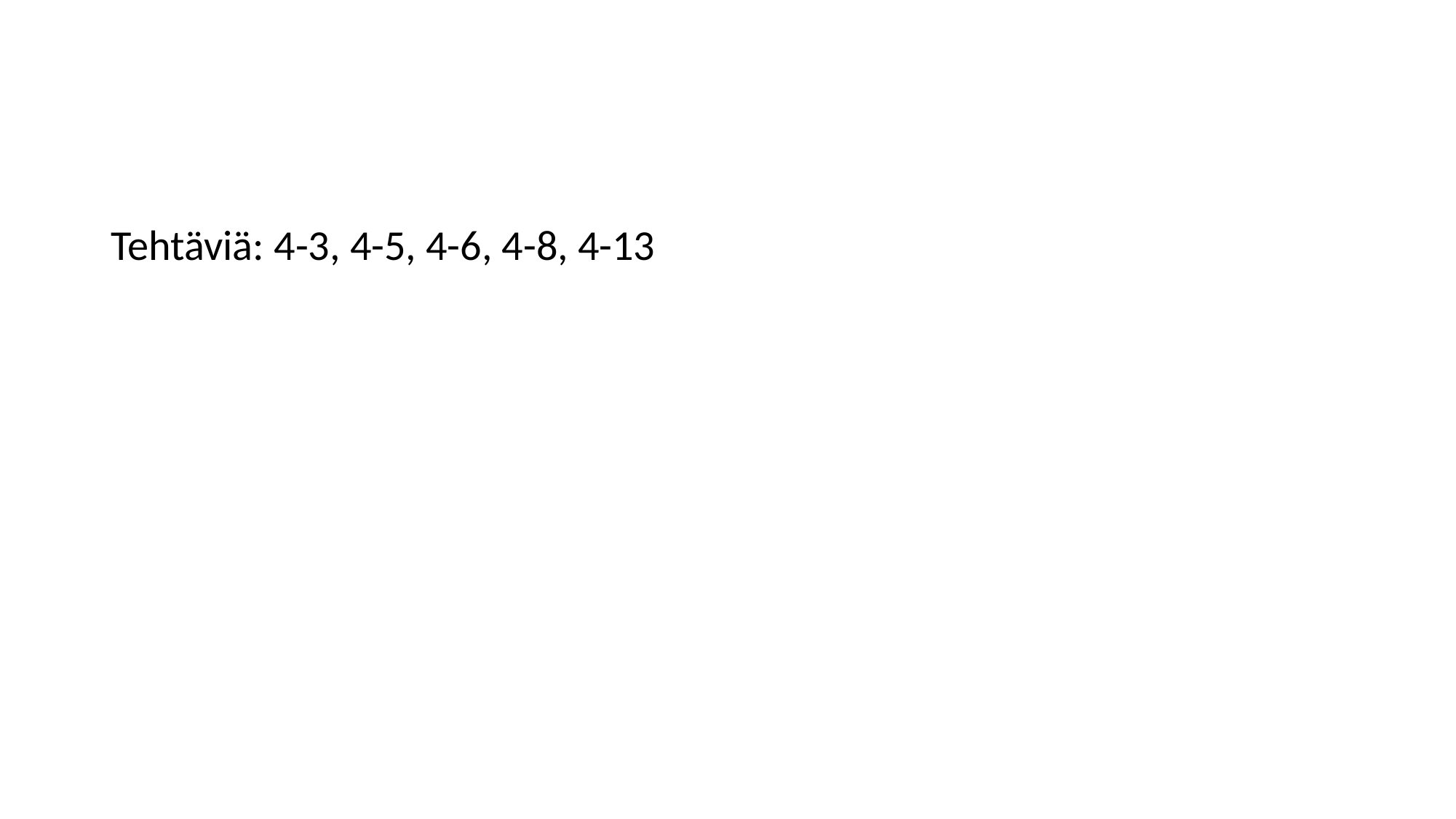

#
Tehtäviä: 4-3, 4-5, 4-6, 4-8, 4-13